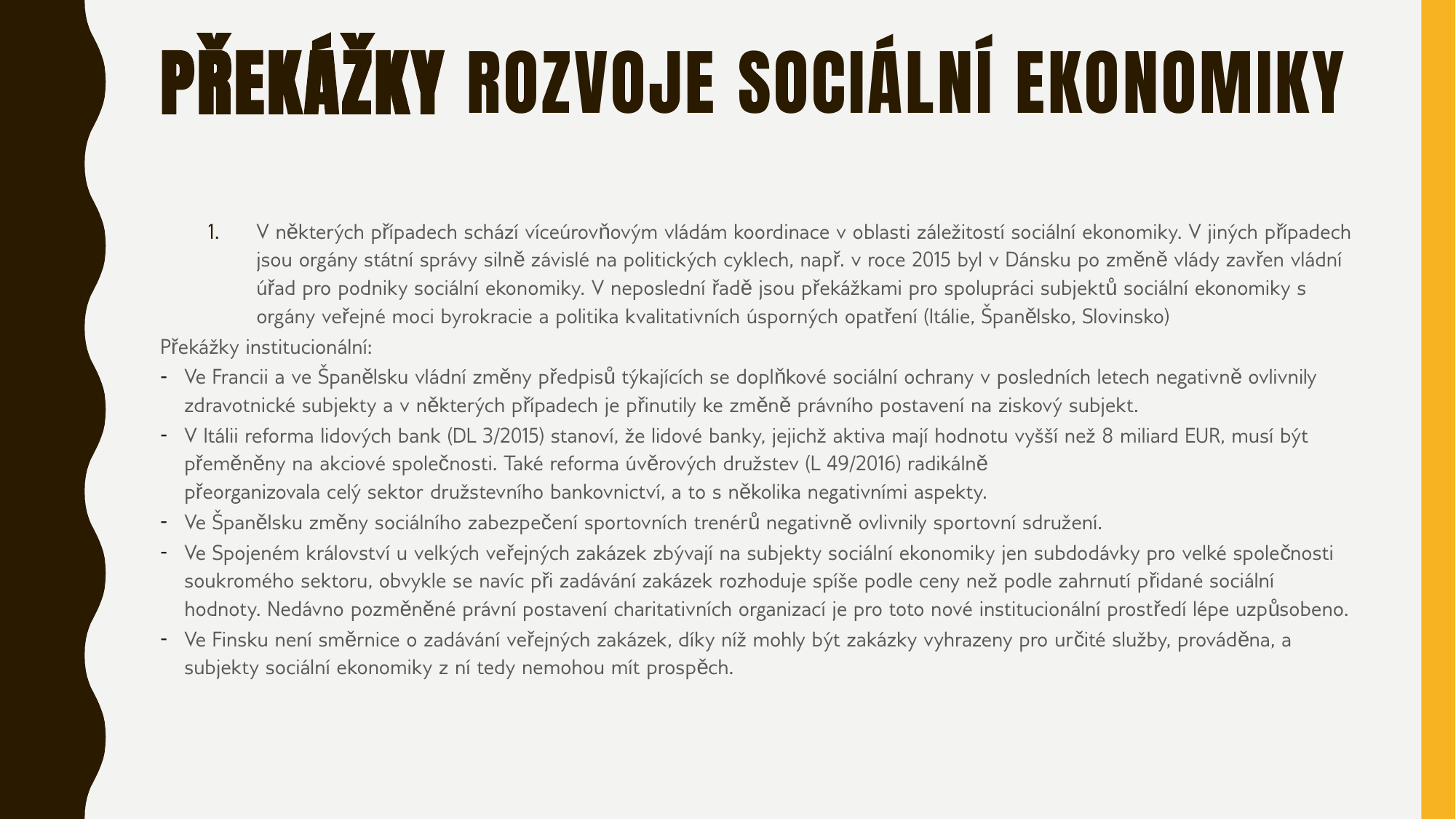

# překážky rozvoje sociální ekonomiky
V některých případech schází víceúrovňovým vládám koordinace v oblasti záležitostí sociální ekonomiky. V jiných případech jsou orgány státní správy silně závislé na politických cyklech, např. v roce 2015 byl v Dánsku po změně vlády zavřen vládní úřad pro podniky sociální ekonomiky. V neposlední řadě jsou překážkami pro spolupráci subjektů sociální ekonomiky s orgány veřejné moci byrokracie a politika kvalitativních úsporných opatření (Itálie, Španělsko, Slovinsko)
Překážky institucionální:
Ve Francii a ve Španělsku vládní změny předpisů týkajících se doplňkové sociální ochrany v posledních letech negativně ovlivnily zdravotnické subjekty a v některých případech je přinutily ke změně právního postavení na ziskový subjekt.
V Itálii reforma lidových bank (DL 3/2015) stanoví, že lidové banky, jejichž aktiva mají hodnotu vyšší než 8 miliard EUR, musí být přeměněny na akciové společnosti. Také reforma úvěrových družstev (L 49/2016) radikálně
přeorganizovala celý sektor družstevního bankovnictví, a to s několika negativními aspekty.
Ve Španělsku změny sociálního zabezpečení sportovních trenérů negativně ovlivnily sportovní sdružení.
Ve Spojeném království u velkých veřejných zakázek zbývají na subjekty sociální ekonomiky jen subdodávky pro velké společnosti soukromého sektoru, obvykle se navíc při zadávání zakázek rozhoduje spíše podle ceny než podle zahrnutí přidané sociální hodnoty. Nedávno pozměněné právní postavení charitativních organizací je pro toto nové institucionální prostředí lépe uzpůsobeno.
Ve Finsku není směrnice o zadávání veřejných zakázek, díky níž mohly být zakázky vyhrazeny pro určité služby, prováděna, a subjekty sociální ekonomiky z ní tedy nemohou mít prospěch.